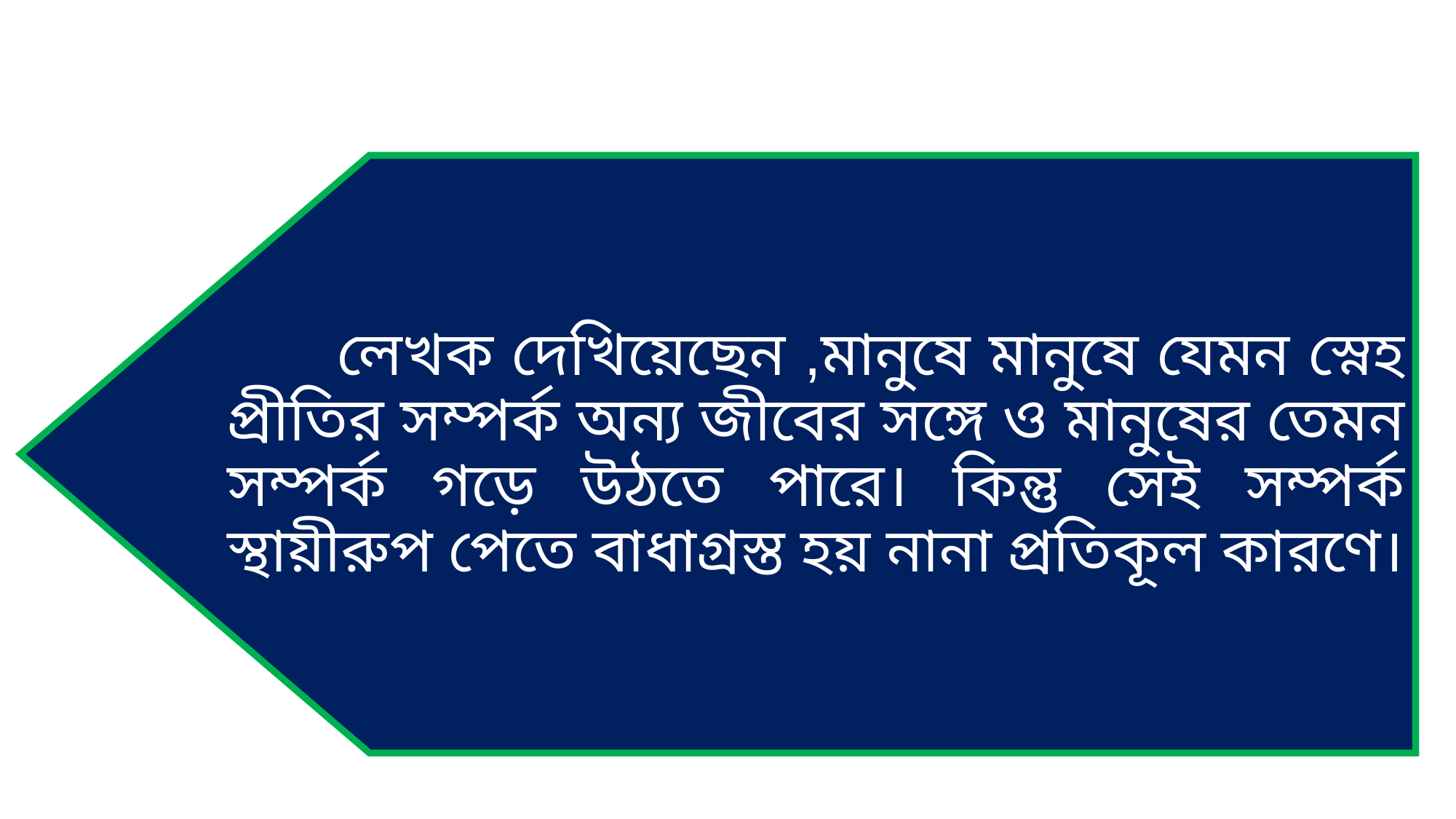

লেখক দেখিয়েছেন ,মানুষে মানুষে যেমন স্নেহ প্রীতির সম্পর্ক অন্য জীবের সঙ্গে ও মানুষের তেমন সম্পর্ক গড়ে উঠতে পারে। কিন্তু সেই সম্পর্ক স্থায়ীরুপ পেতে বাধাগ্রস্ত হয় নানা প্রতিকূল কারণে।